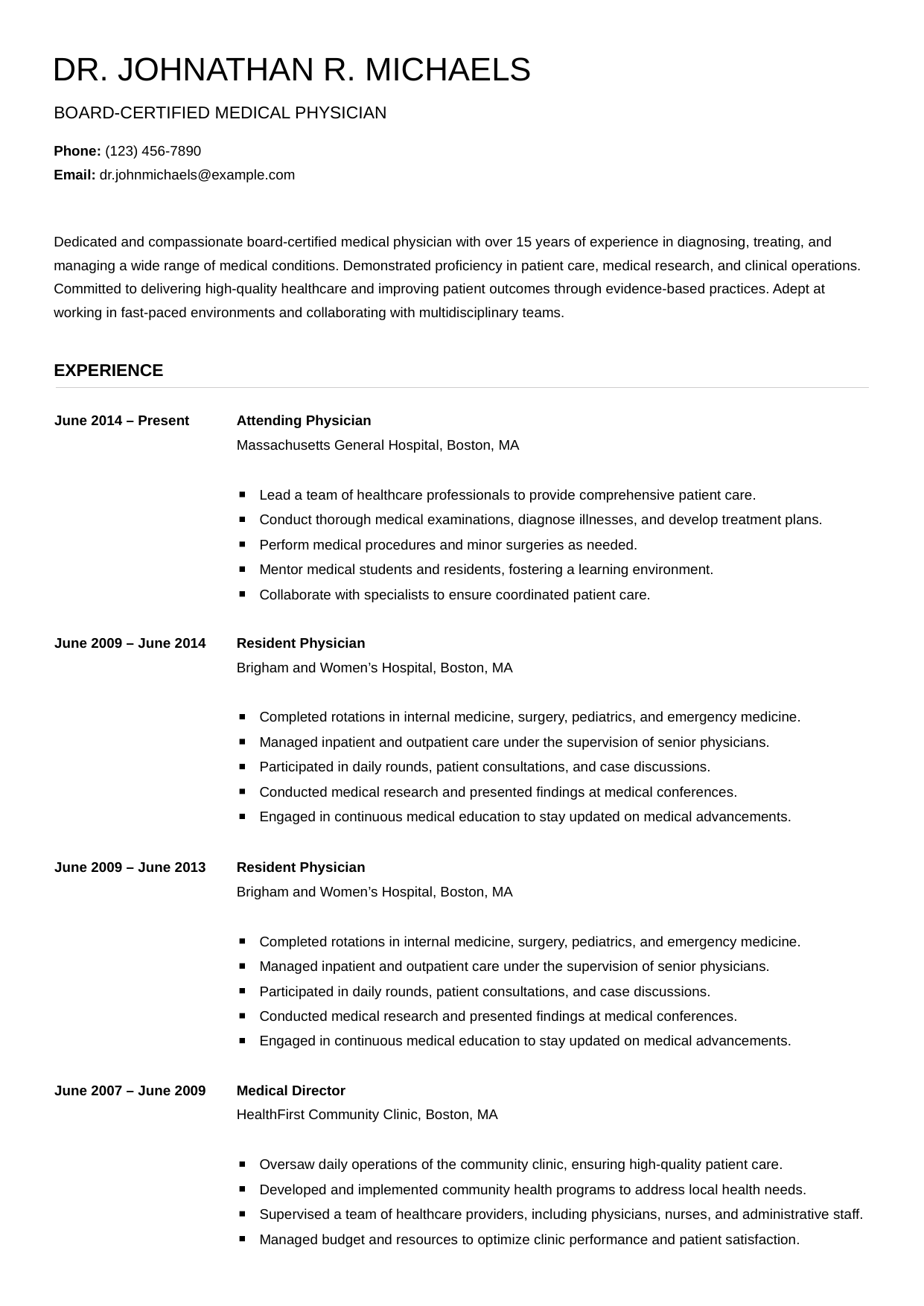

DR. JOHNATHAN R. MICHAELS
BOARD-CERTIFIED MEDICAL PHYSICIAN
Phone: (123) 456-7890
Email: dr.johnmichaels@example.com
Dedicated and compassionate board-certified medical physician with over 15 years of experience in diagnosing, treating, and managing a wide range of medical conditions. Demonstrated proficiency in patient care, medical research, and clinical operations. Committed to delivering high-quality healthcare and improving patient outcomes through evidence-based practices. Adept at working in fast-paced environments and collaborating with multidisciplinary teams.
EXPERIENCE
Attending Physician
Massachusetts General Hospital, Boston, MA
June 2014 – Present
Lead a team of healthcare professionals to provide comprehensive patient care.

Conduct thorough medical examinations, diagnose illnesses, and develop treatment plans.

Perform medical procedures and minor surgeries as needed.

Mentor medical students and residents, fostering a learning environment.

Collaborate with specialists to ensure coordinated patient care.

Resident Physician
Brigham and Women’s Hospital, Boston, MA
June 2009 – June 2014
Completed rotations in internal medicine, surgery, pediatrics, and emergency medicine.

Managed inpatient and outpatient care under the supervision of senior physicians.

Participated in daily rounds, patient consultations, and case discussions.

Conducted medical research and presented findings at medical conferences.

Engaged in continuous medical education to stay updated on medical advancements.

Resident Physician
Brigham and Women’s Hospital, Boston, MA
June 2009 – June 2013
Completed rotations in internal medicine, surgery, pediatrics, and emergency medicine.

Managed inpatient and outpatient care under the supervision of senior physicians.

Participated in daily rounds, patient consultations, and case discussions.

Conducted medical research and presented findings at medical conferences.

Engaged in continuous medical education to stay updated on medical advancements.

Medical Director
HealthFirst Community Clinic, Boston, MA
June 2007 – June 2009
Oversaw daily operations of the community clinic, ensuring high-quality patient care.

Developed and implemented community health programs to address local health needs.

Supervised a team of healthcare providers, including physicians, nurses, and administrative staff.

Managed budget and resources to optimize clinic performance and patient satisfaction.